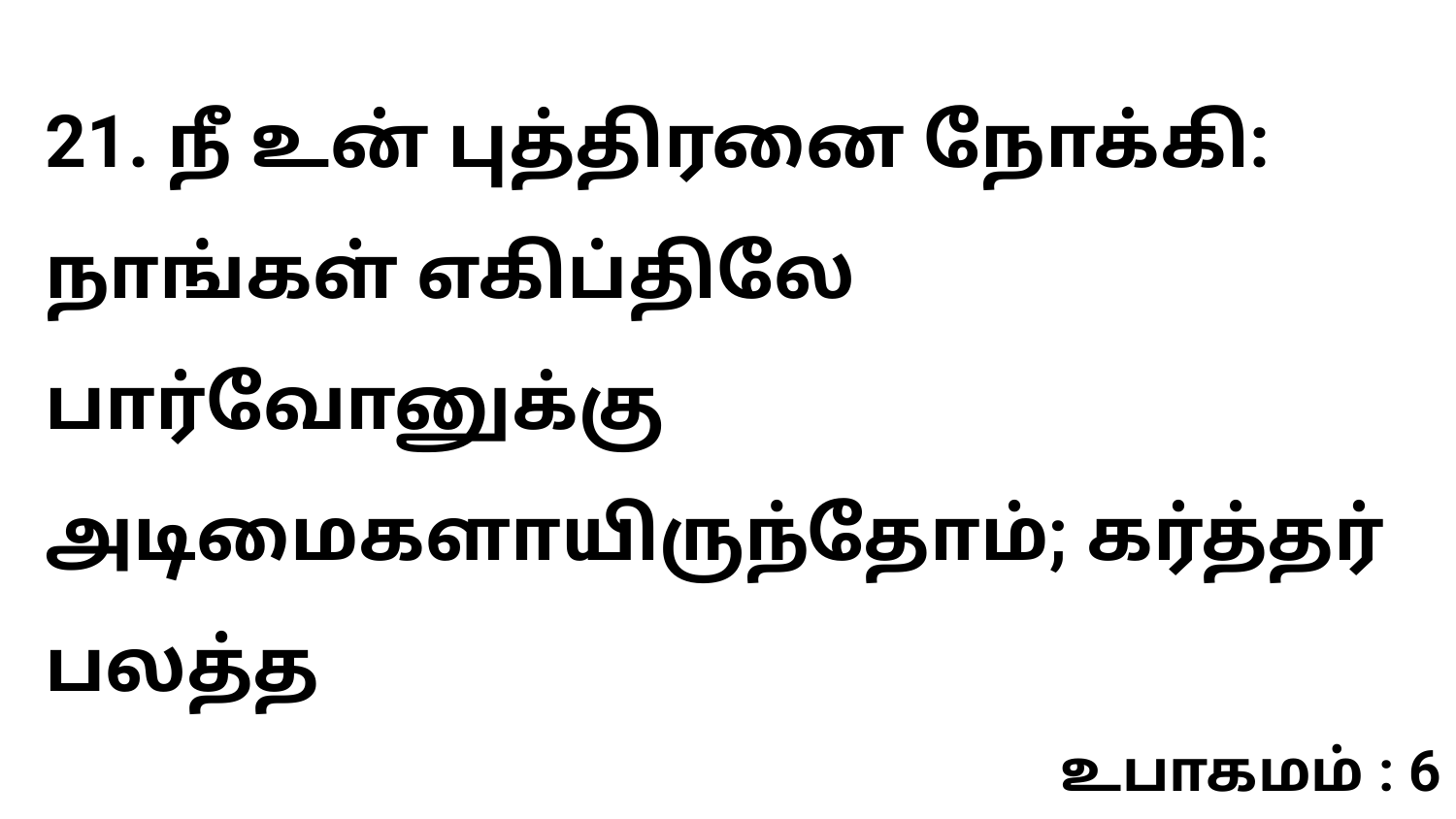

21. நீ உன் புத்திரனை நோக்கி: நாங்கள் எகிப்திலே பார்வோனுக்கு அடிமைகளாயிருந்தோம்; கர்த்தர் பலத்த
உபாகமம் : 6